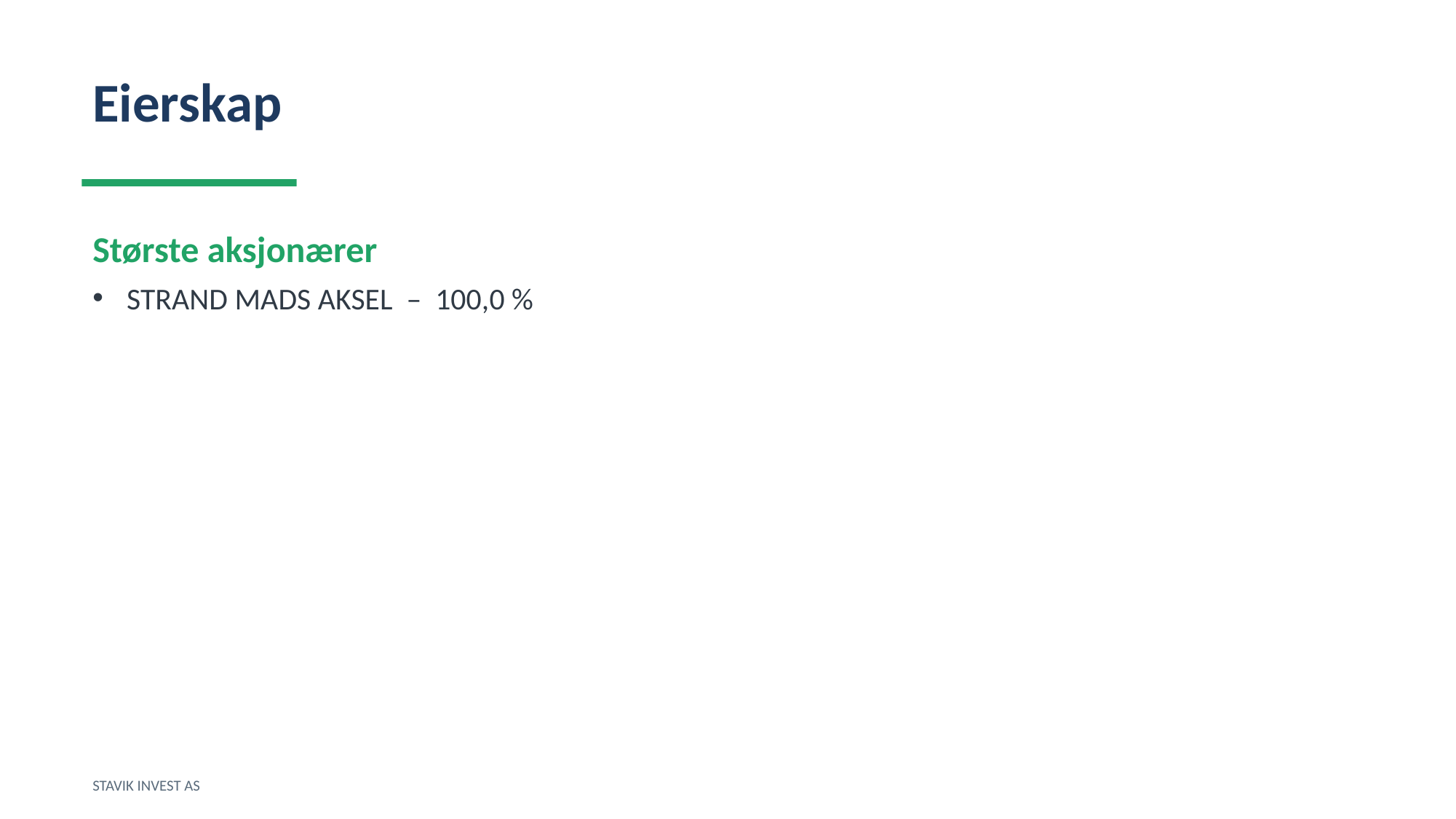

Eierskap

Største aksjonærer
STRAND MADS AKSEL  –  100,0 %
STAVIK INVEST AS